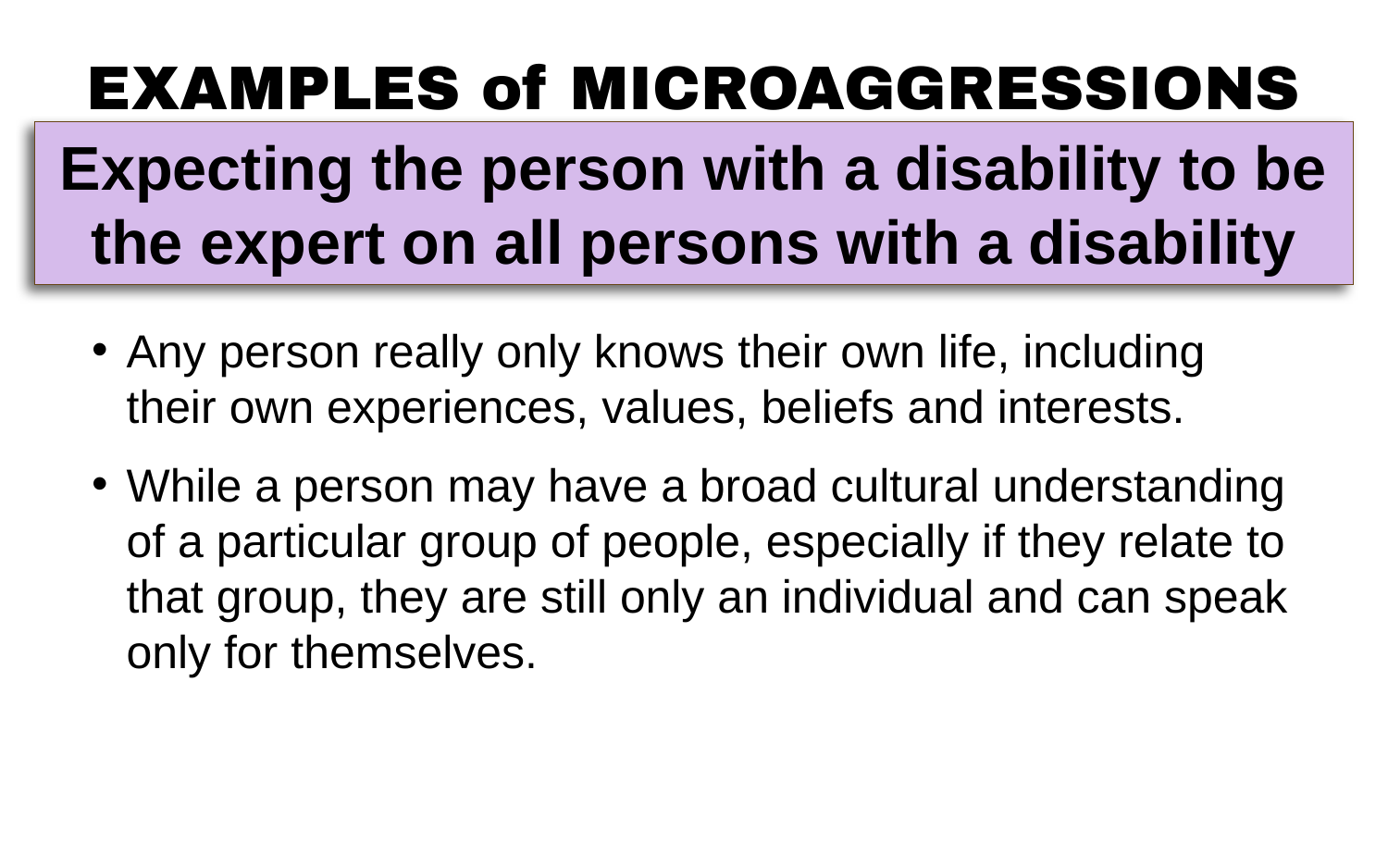

# EXAMPLES of MICROAGGRESSIONS
Expecting the person with a disability to be the expert on all persons with a disability
Any person really only knows their own life, including their own experiences, values, beliefs and interests.
While a person may have a broad cultural understanding of a particular group of people, especially if they relate to that group, they are still only an individual and can speak only for themselves.